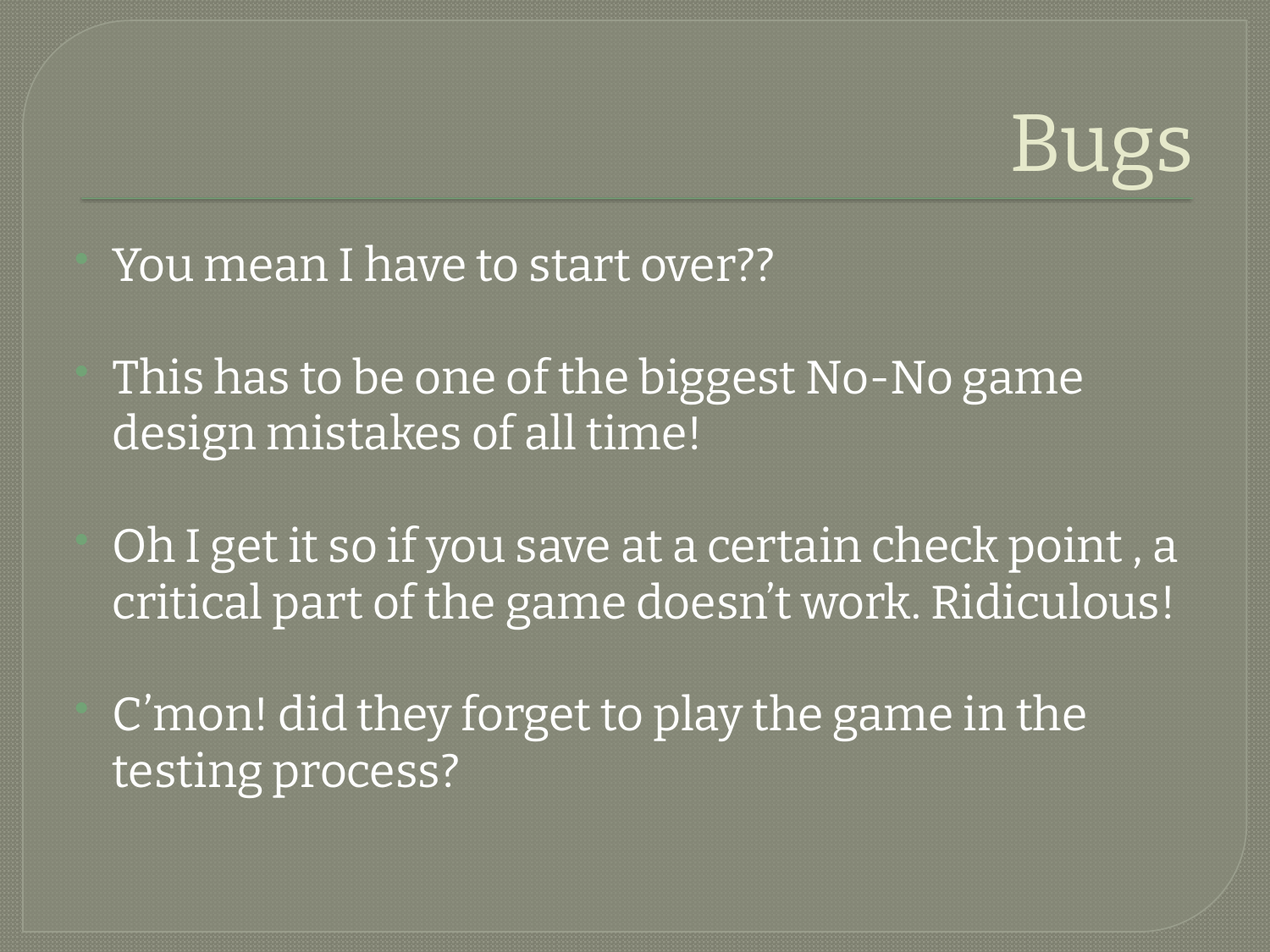

# Bugs
You mean I have to start over??

This has to be one of the biggest No-No game design mistakes of all time!

Oh I get it so if you save at a certain check point , a critical part of the game doesn’t work. Ridiculous!

C’mon! did they forget to play the game in the testing process?